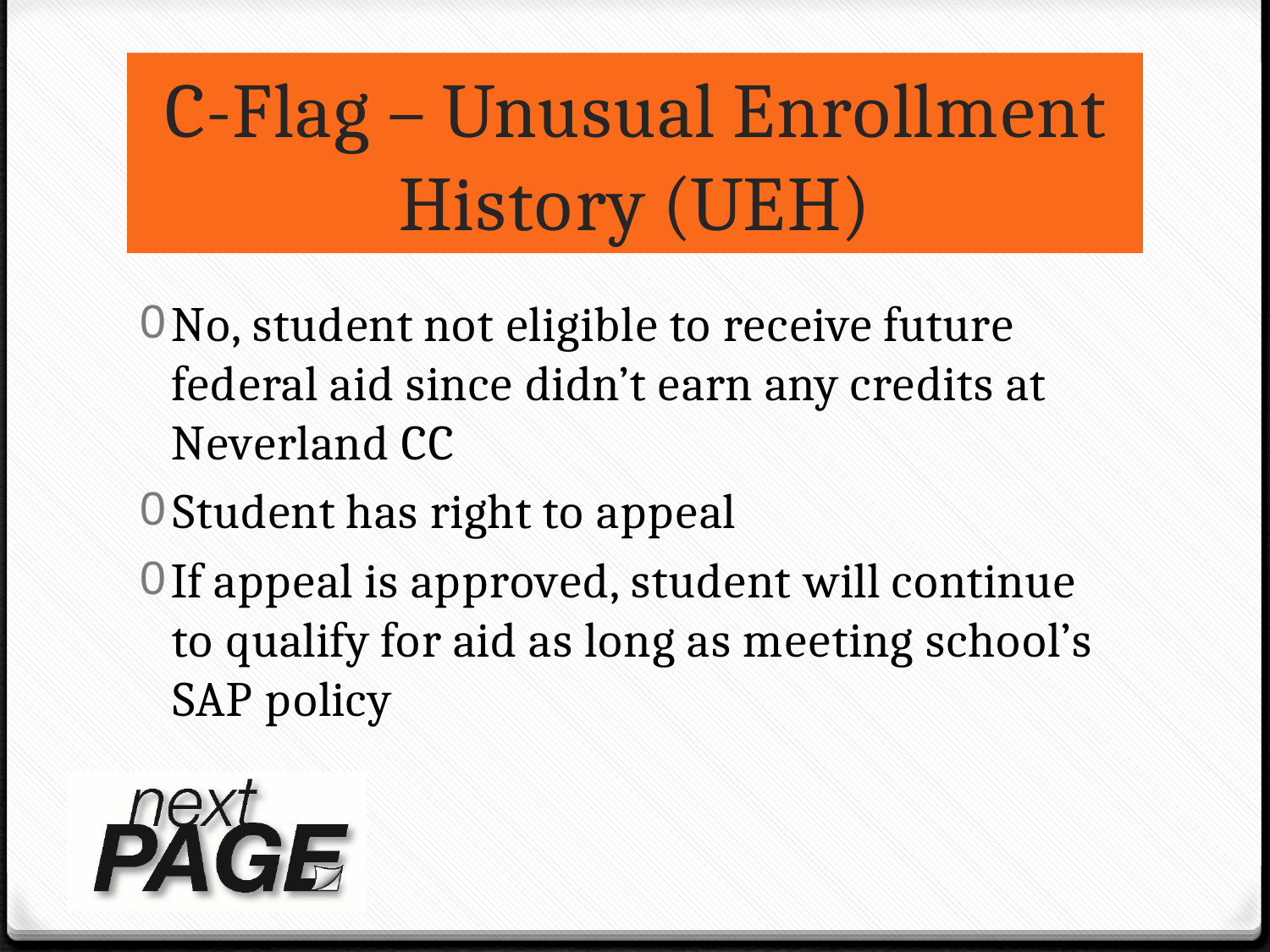

# C-Flag – Unusual Enrollment History (UEH)
No, student not eligible to receive future federal aid since didn’t earn any credits at Neverland CC
Student has right to appeal
If appeal is approved, student will continue to qualify for aid as long as meeting school’s SAP policy